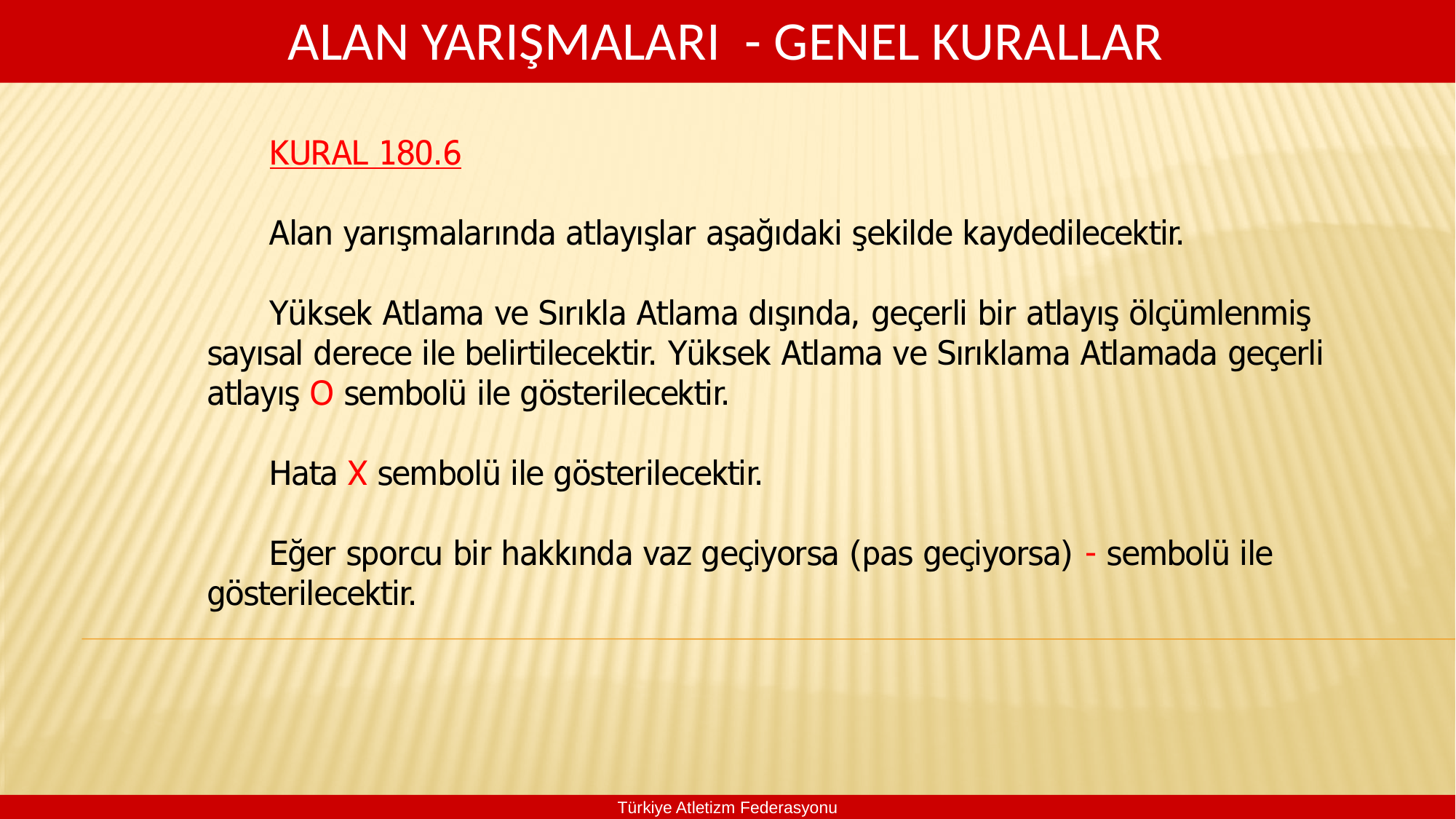

ALAN YARIŞMALARI  - GENEL KURALLAR
      KURAL 180.6

      Alan yarışmalarında atlayışlar aşağıdaki şekilde kaydedilecektir.

      Yüksek Atlama ve Sırıkla Atlama dışında, geçerli bir atlayış ölçümlenmiş sayısal derece ile belirtilecektir. Yüksek Atlama ve Sırıklama Atlamada geçerli atlayış O sembolü ile gösterilecektir.

      Hata X sembolü ile gösterilecektir.

      Eğer sporcu bir hakkında vaz geçiyorsa (pas geçiyorsa) - sembolü ile gösterilecektir.
Türkiye Atletizm Federasyonu